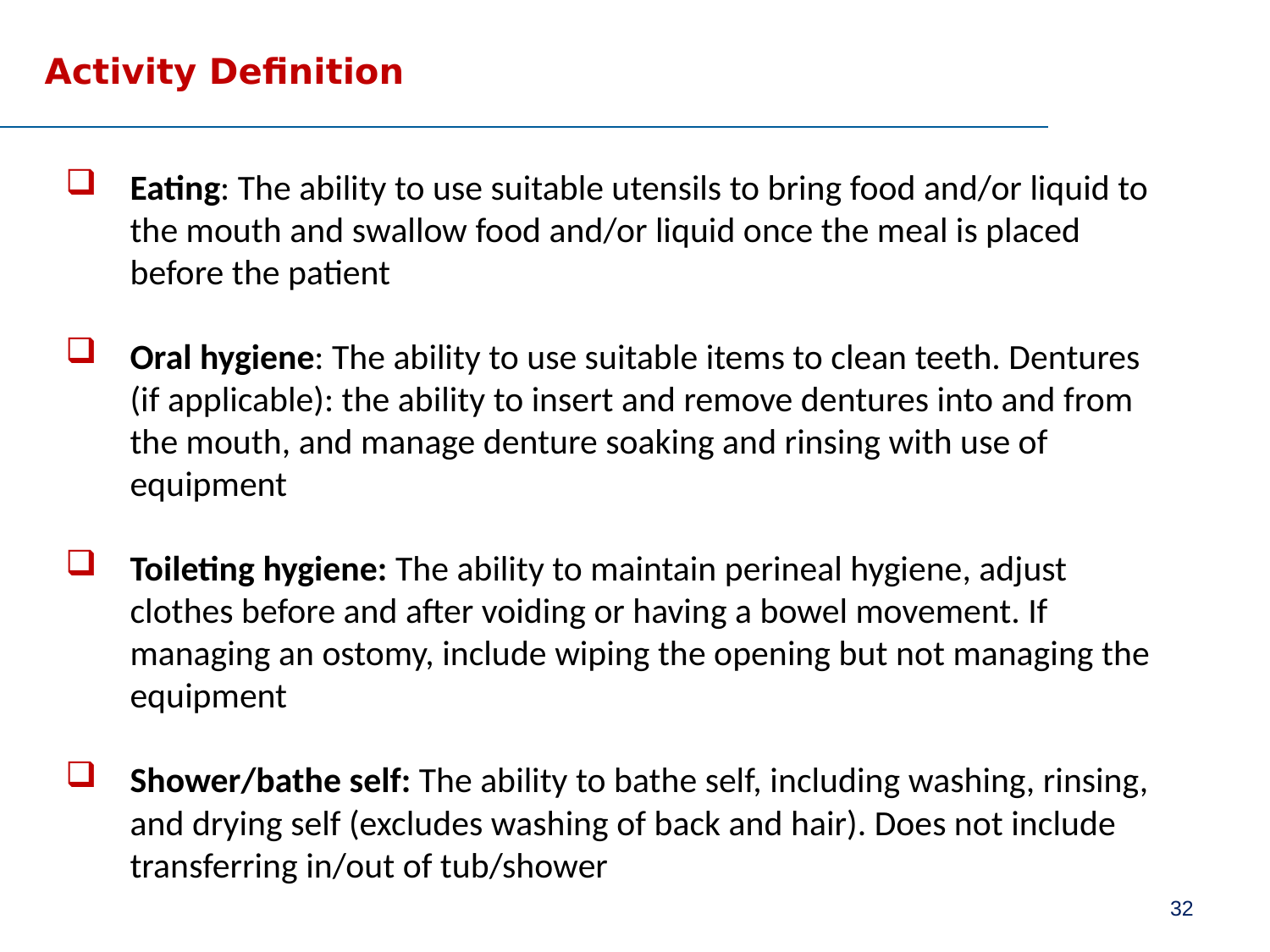

# Activity Definition
Eating: The ability to use suitable utensils to bring food and/or liquid to the mouth and swallow food and/or liquid once the meal is placed before the patient

Oral hygiene: The ability to use suitable items to clean teeth. Dentures (if applicable): the ability to insert and remove dentures into and from the mouth, and manage denture soaking and rinsing with use of equipment

Toileting hygiene: The ability to maintain perineal hygiene, adjust clothes before and after voiding or having a bowel movement. If managing an ostomy, include wiping the opening but not managing the equipment

Shower/bathe self: The ability to bathe self, including washing, rinsing, and drying self (excludes washing of back and hair). Does not include transferring in/out of tub/shower

32